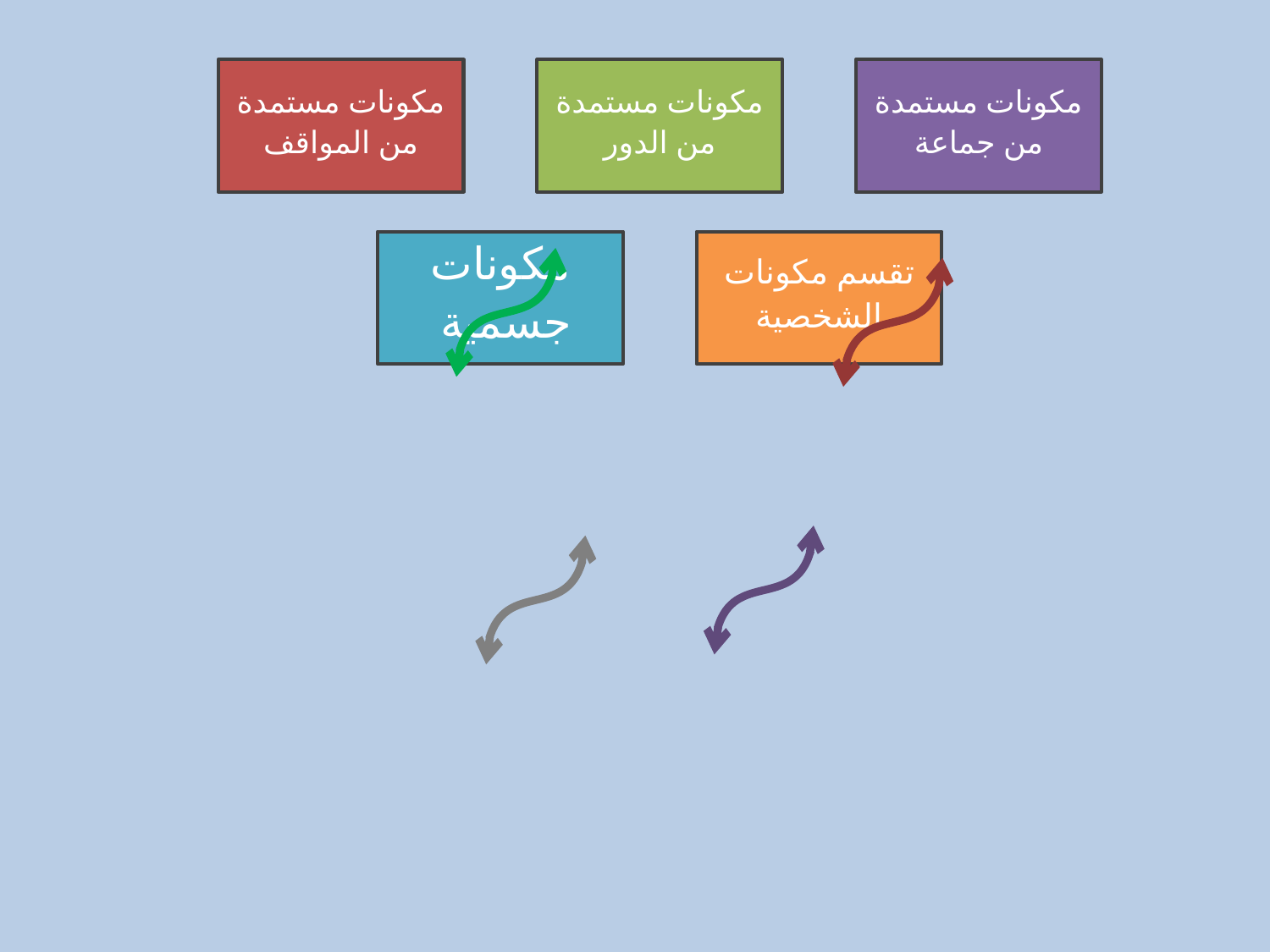

مكونات مستمدة من المواقف
مكونات مستمدة من الدور
مكونات مستمدة من جماعة
مكونات جسمية
تقسم مكونات الشخصية